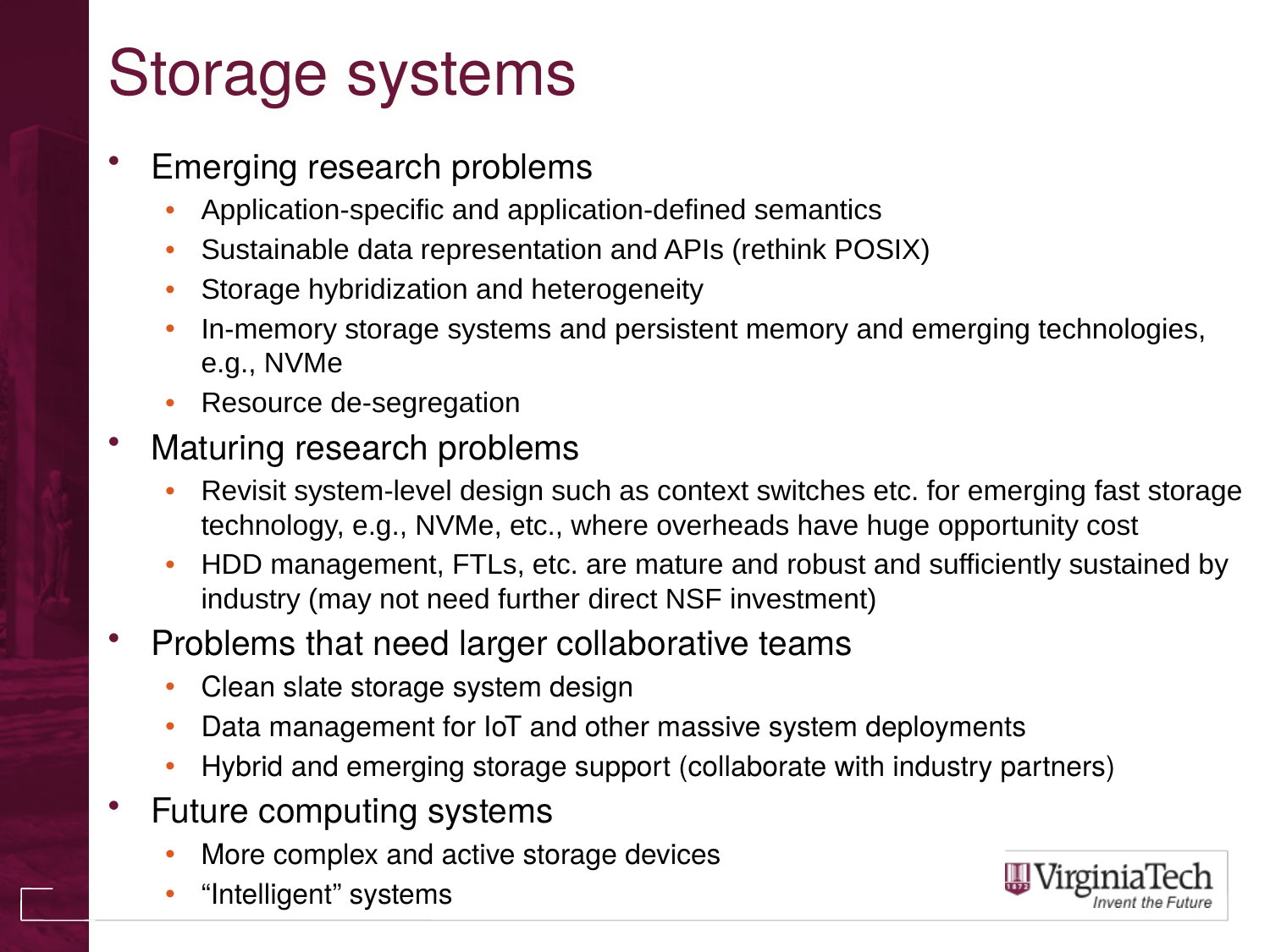

# Storage systems
Emerging research problems
Application-specific and application-defined semantics
Sustainable data representation and APIs (rethink POSIX)
Storage hybridization and heterogeneity
In-memory storage systems and persistent memory and emerging technologies, e.g., NVMe
Resource de-segregation
Maturing research problems
Revisit system-level design such as context switches etc. for emerging fast storage technology, e.g., NVMe, etc., where overheads have huge opportunity cost
HDD management, FTLs, etc. are mature and robust and sufficiently sustained by industry (may not need further direct NSF investment)
Problems that need larger collaborative teams
Clean slate storage system design
Data management for IoT and other massive system deployments
Hybrid and emerging storage support (collaborate with industry partners)
Future computing systems
More complex and active storage devices
“Intelligent” systems